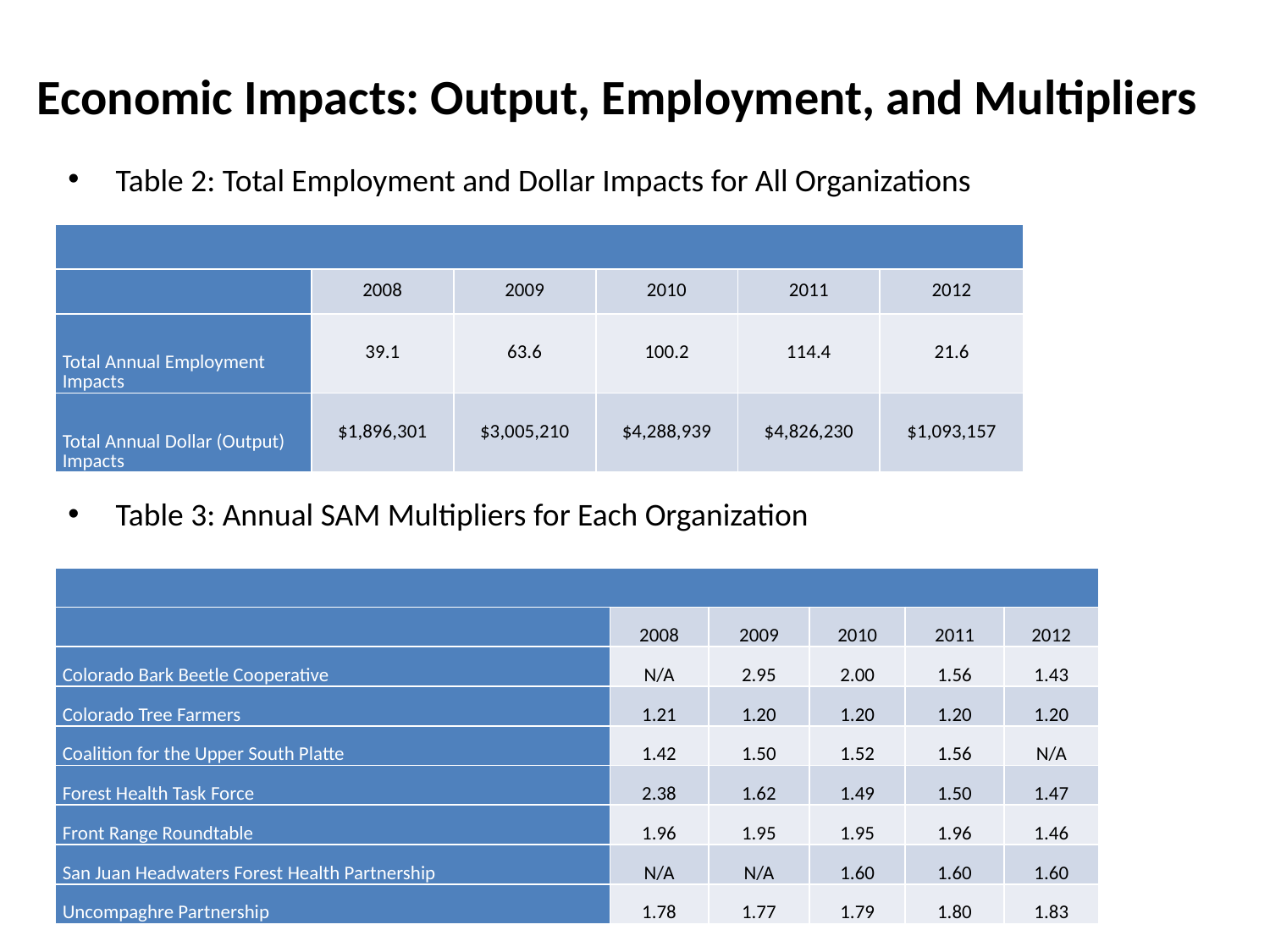

# Economic Impacts: Output, Employment, and Multipliers
Table 2: Total Employment and Dollar Impacts for All Organizations

|  |  |  |  |  |  |
| --- | --- | --- | --- | --- | --- |
|  | 2008 | 2009 | 2010 | 2011 | 2012 |
| Total Annual Employment Impacts | 39.1 | 63.6 | 100.2 | 114.4 | 21.6 |
| Total Annual Dollar (Output) Impacts | $1,896,301 | $3,005,210 | $4,288,939 | $4,826,230 | $1,093,157 |
Table 3: Annual SAM Multipliers for Each Organization
|  |  |  |  |  |  |
| --- | --- | --- | --- | --- | --- |
|  | 2008 | 2009 | 2010 | 2011 | 2012 |
| Colorado Bark Beetle Cooperative | N/A | 2.95 | 2.00 | 1.56 | 1.43 |
| Colorado Tree Farmers | 1.21 | 1.20 | 1.20 | 1.20 | 1.20 |
| Coalition for the Upper South Platte | 1.42 | 1.50 | 1.52 | 1.56 | N/A |
| Forest Health Task Force | 2.38 | 1.62 | 1.49 | 1.50 | 1.47 |
| Front Range Roundtable | 1.96 | 1.95 | 1.95 | 1.96 | 1.46 |
| San Juan Headwaters Forest Health Partnership | N/A | N/A | 1.60 | 1.60 | 1.60 |
| Uncompaghre Partnership | 1.78 | 1.77 | 1.79 | 1.80 | 1.83 |